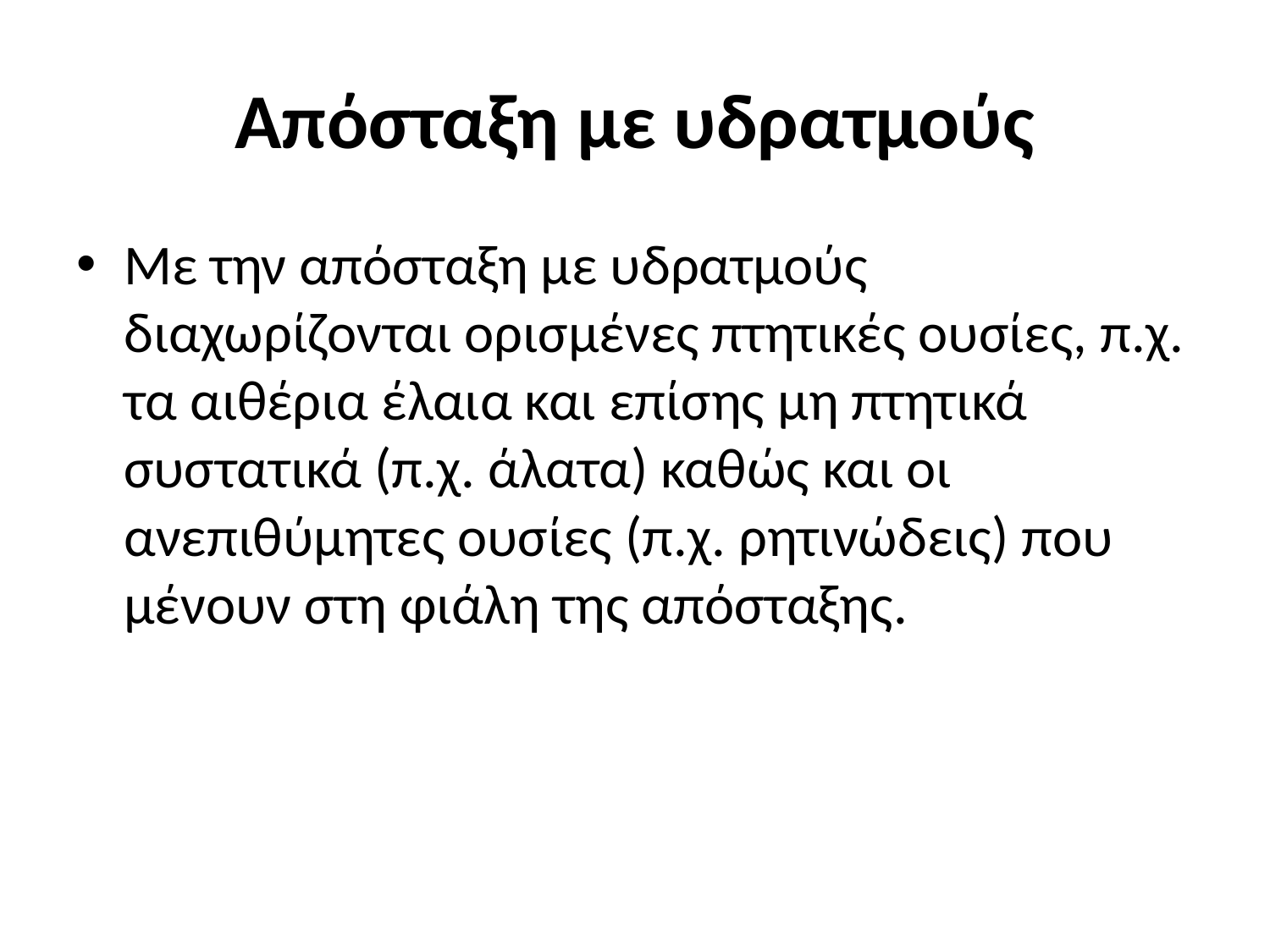

# Απόσταξη με υδρατμούς
Με την απόσταξη με υδρατμούς διαχωρίζονται ορισμένες πτητικές ουσίες, π.χ. τα αιθέρια έλαια και επίσης μη πτητικά συστατικά (π.χ. άλατα) καθώς και οι ανεπιθύμητες ουσίες (π.χ. ρητινώδεις) που μένουν στη φιάλη της απόσταξης.